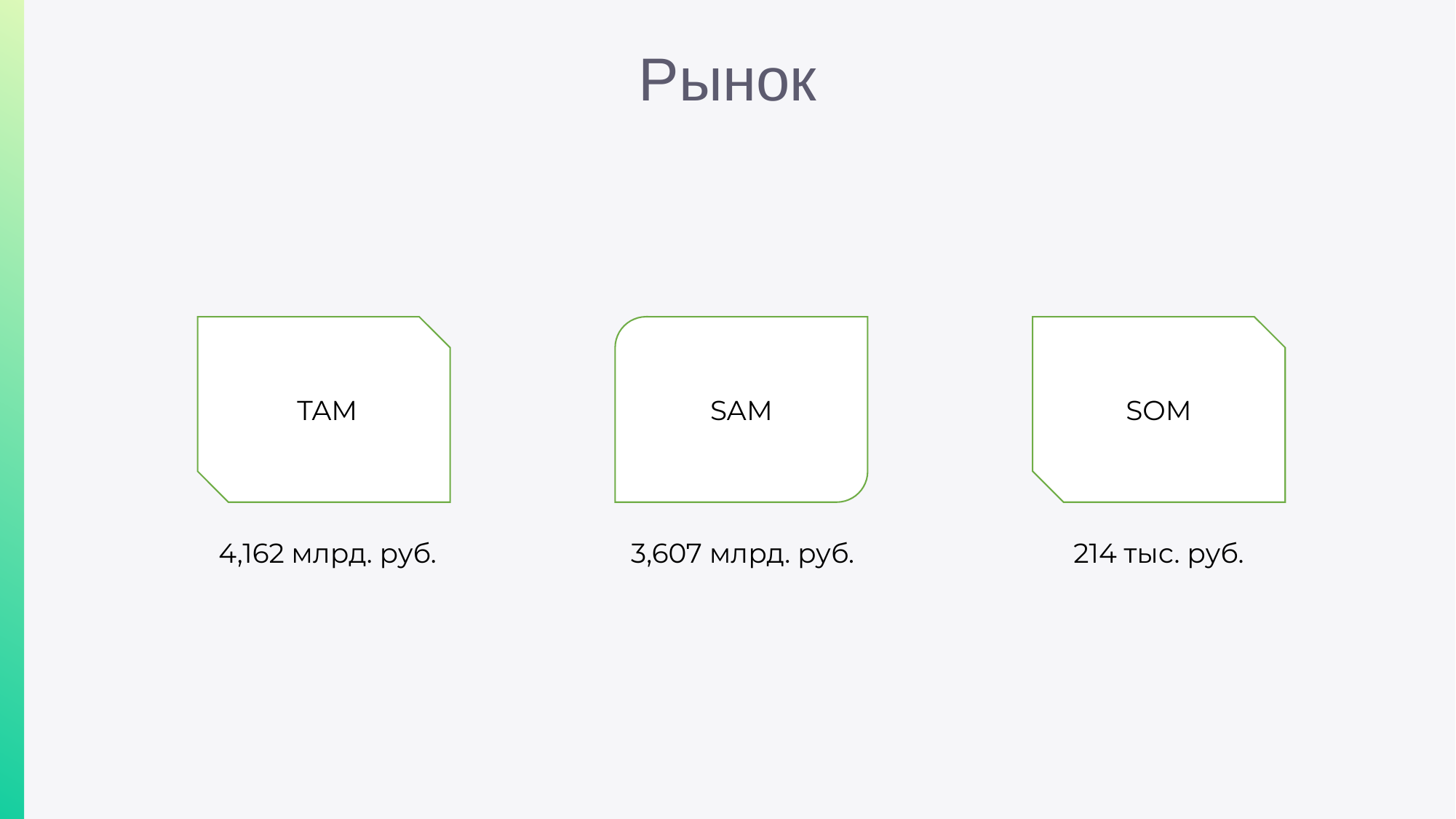

# Рынок
 TAM
SAM
SOM
4,162 млрд. руб.
3,607 млрд. руб.

214 тыс. руб.